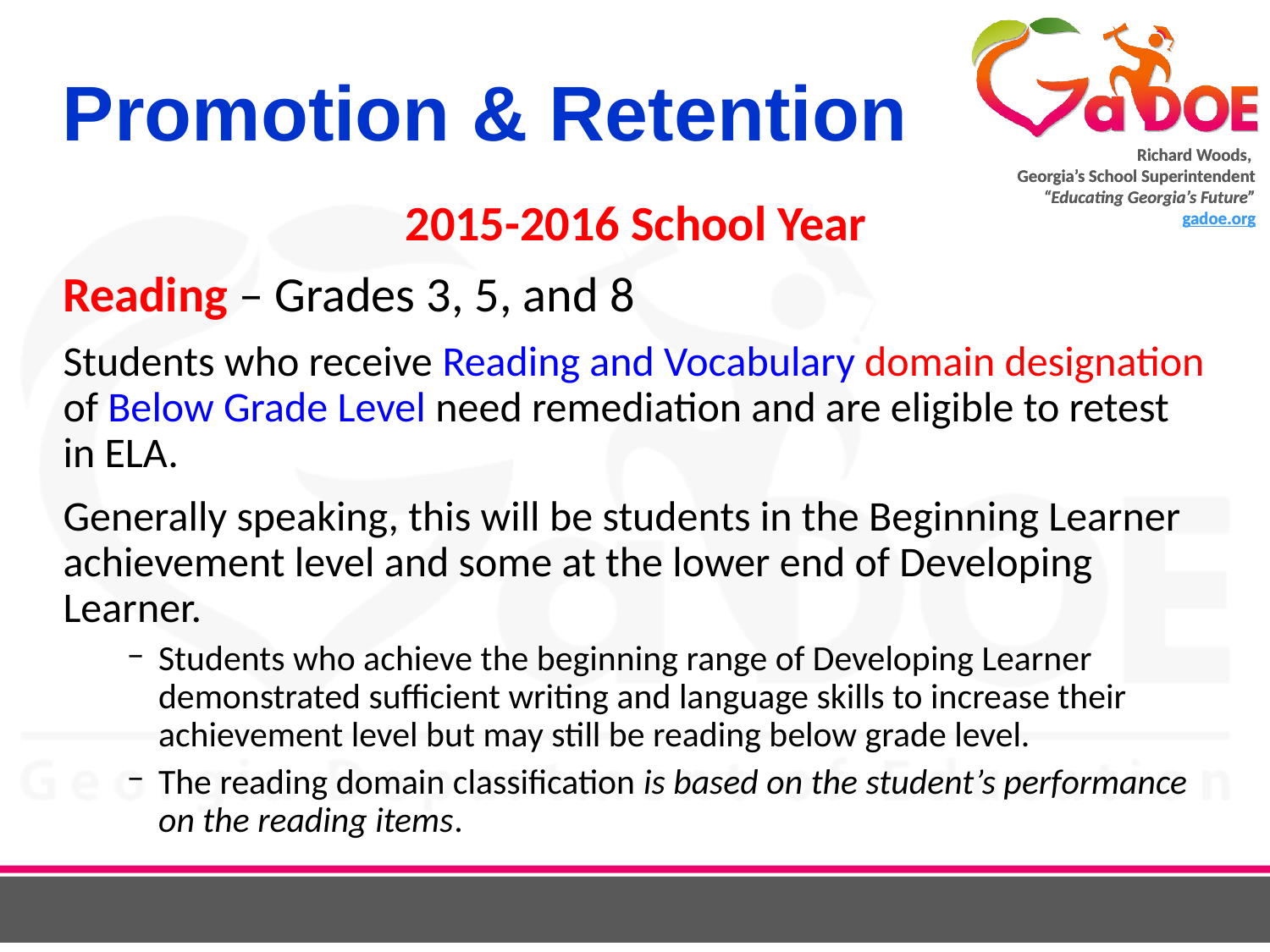

# Promotion & Retention
2015-2016 School Year
Reading – Grades 3, 5, and 8
Students who receive Reading and Vocabulary domain designation of Below Grade Level need remediation and are eligible to retest in ELA.
Generally speaking, this will be students in the Beginning Learner achievement level and some at the lower end of Developing Learner.
Students who achieve the beginning range of Developing Learner demonstrated sufficient writing and language skills to increase their achievement level but may still be reading below grade level.
The reading domain classification is based on the student’s performance on the reading items.